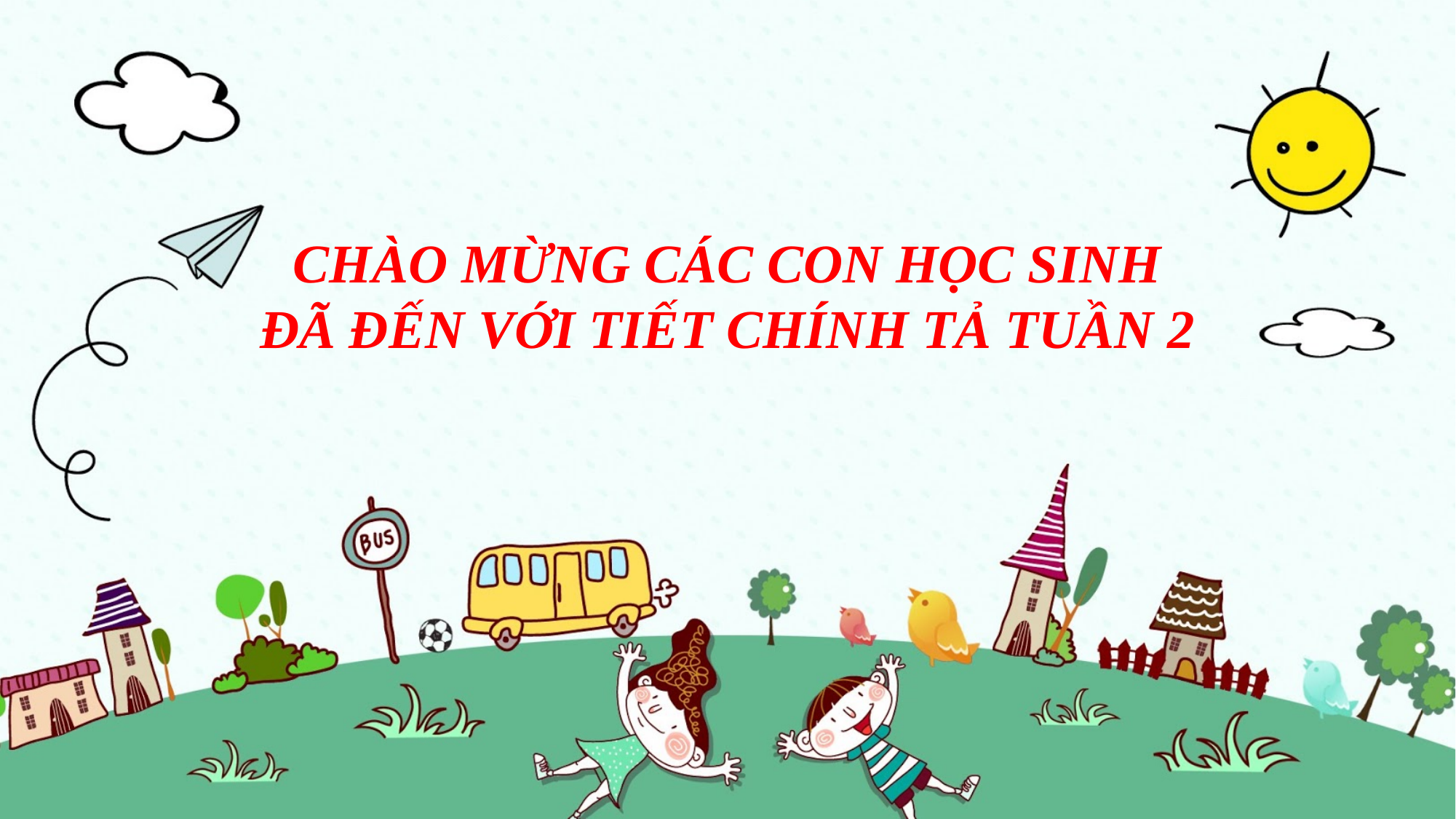

CHÀO MỪNG CÁC CON HỌC SINH ĐÃ ĐẾN VỚI TIẾT CHÍNH TẢ TUẦN 2